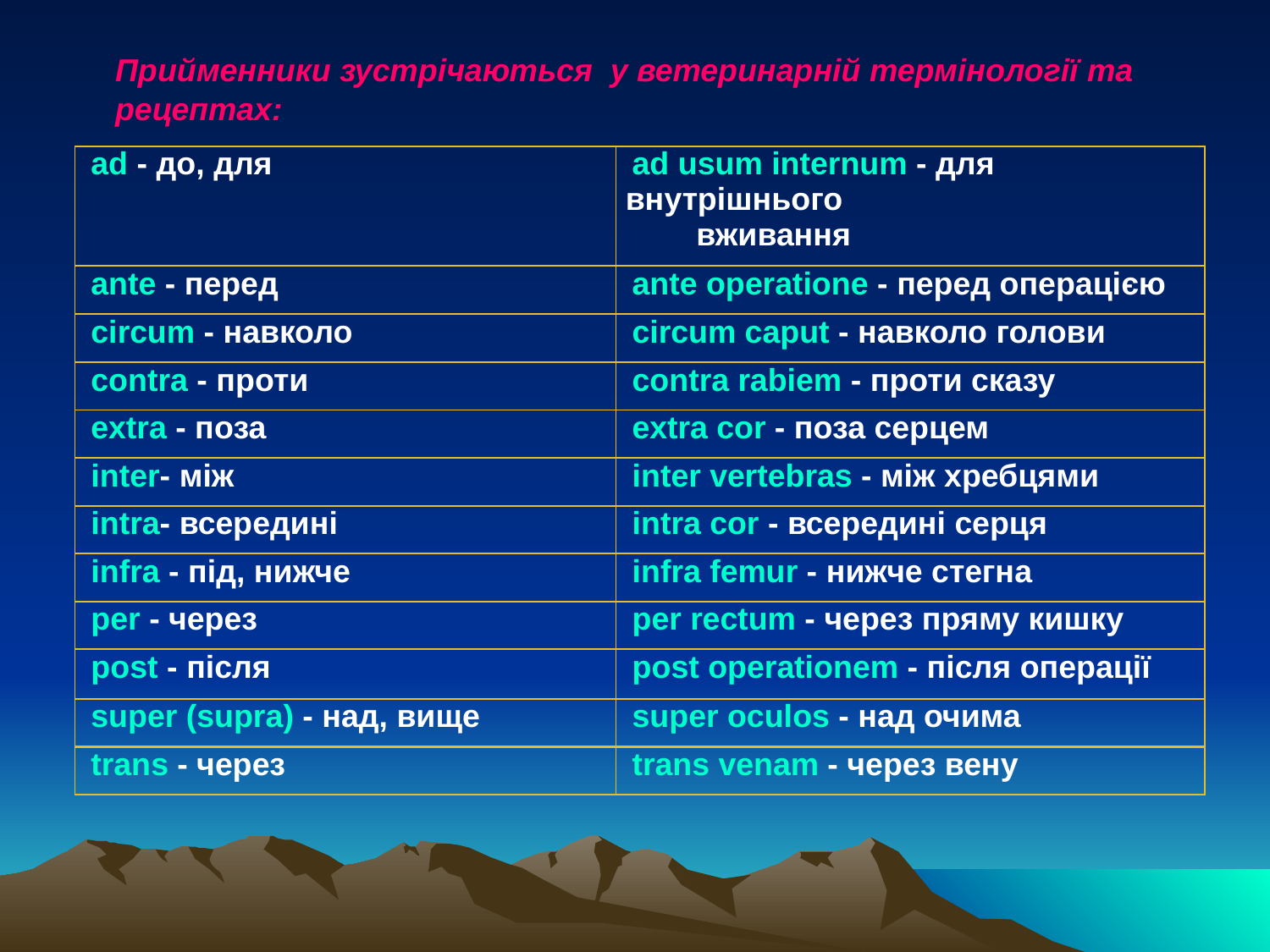

Прийменники зустрічаються  у ветеринарній термінології та рецептах:
| ad - до, для | ad usum internum - для внутрішнього вживання |
| --- | --- |
| ante - перед | ante operatione - перед операцією |
| сіrcum - навколо | circum caput - навколо голови |
| contra - проти | contra rabiem - проти сказу |
| extra - поза | extra cor - поза серцем |
| inter- між | inter vertebras - між хребцями |
| intra- всередині | intra cor - всередині серця |
| infra - під, нижче | infra femur - нижче стегна |
| per - через | per rectum - через пряму кишку |
| post - після | post operationem - після операції |
| super (supra) - над, вище | super oculos - над очима |
| trans - через | trans venam - через вену |